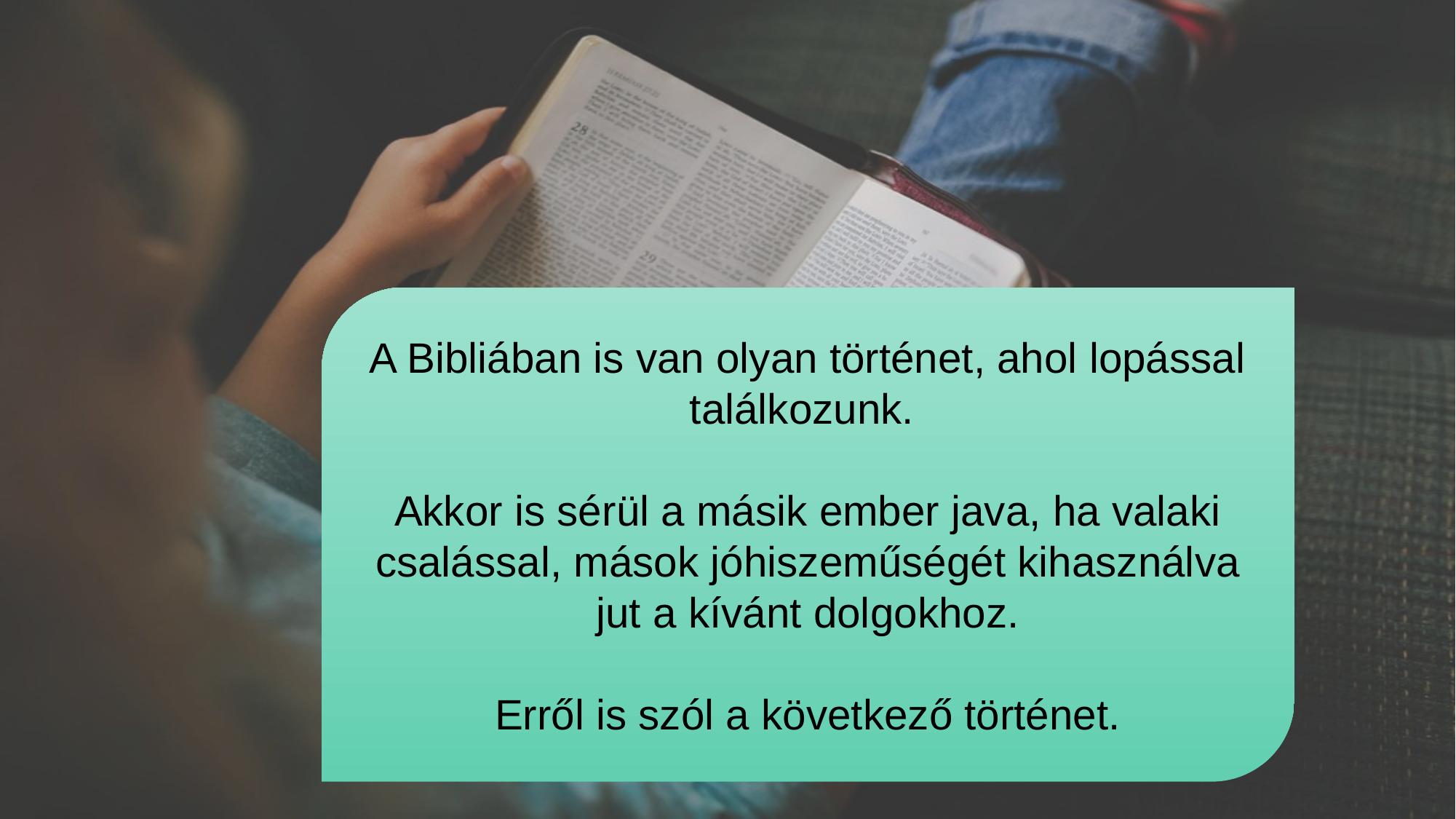

A Bibliában is van olyan történet, ahol lopással találkozunk.

Akkor is sérül a másik ember java, ha valaki csalással, mások jóhiszeműségét kihasználva jut a kívánt dolgokhoz.

Erről is szól a következő történet.